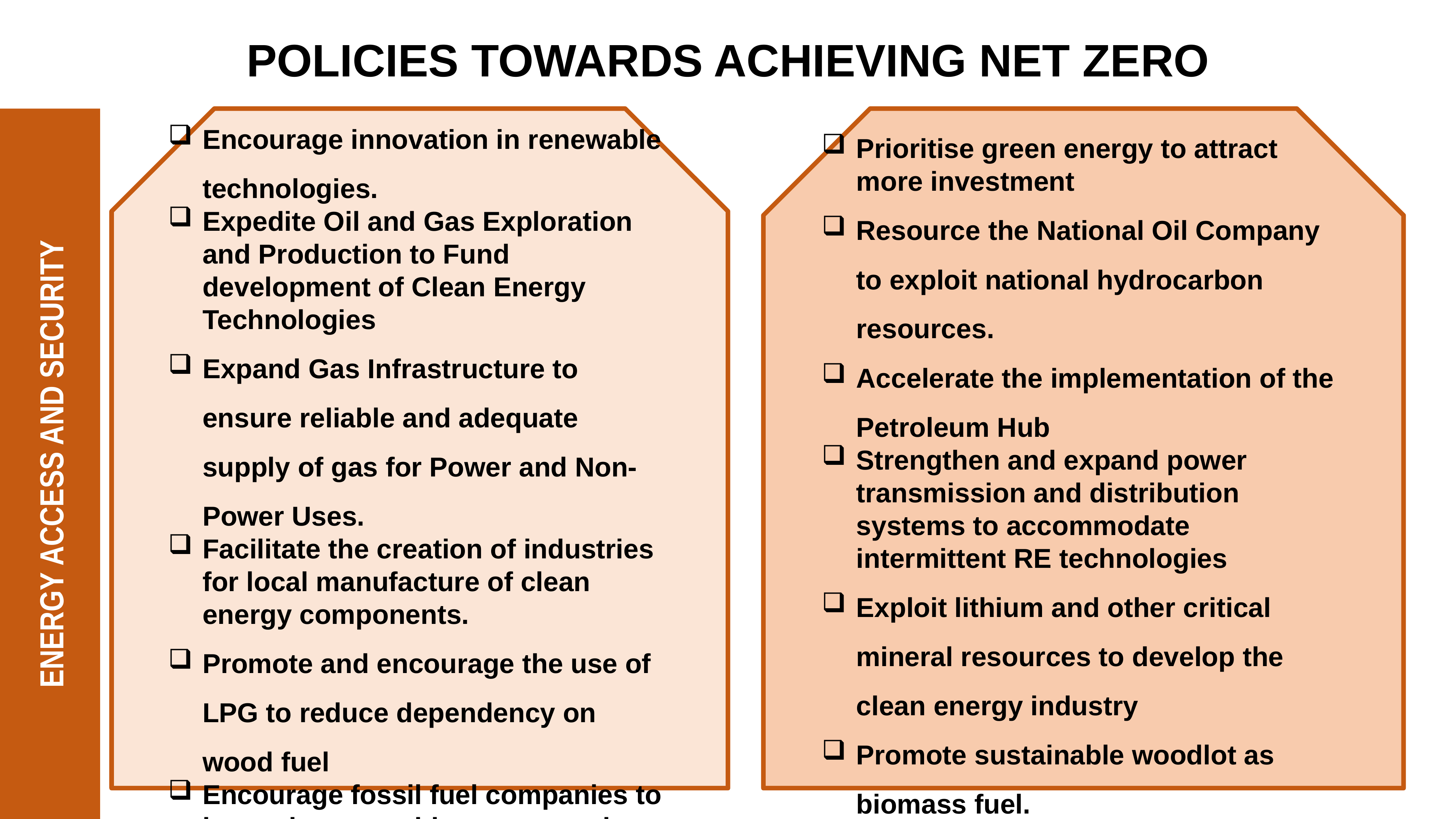

POLICIES TOWARDS ACHIEVING NET ZERO

ENERGY ACCESS AND SECURITY
Encourage innovation in renewable technologies.
Expedite Oil and Gas Exploration and Production to Fund development of Clean Energy Technologies
Expand Gas Infrastructure to ensure reliable and adequate supply of gas for Power and Non-Power Uses.
Facilitate the creation of industries for local manufacture of clean energy components.
Promote and encourage the use of LPG to reduce dependency on wood fuel
Encourage fossil fuel companies to invest in renewable energy projects
Prioritise green energy to attract more investment
Resource the National Oil Company to exploit national hydrocarbon resources.
Accelerate the implementation of the Petroleum Hub
Strengthen and expand power transmission and distribution systems to accommodate intermittent RE technologies
Exploit lithium and other critical mineral resources to develop the clean energy industry
Promote sustainable woodlot as biomass fuel.
29